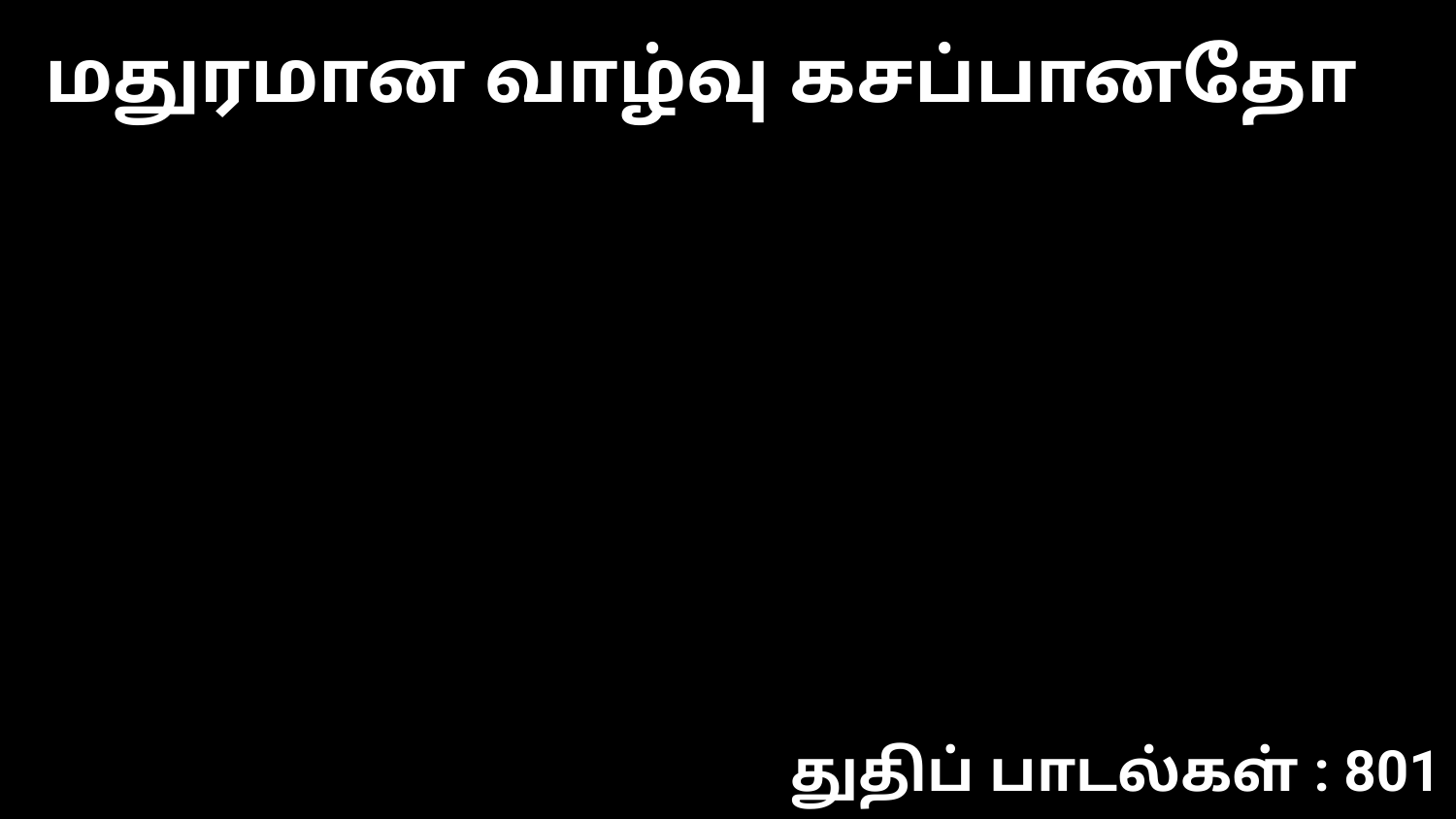

மதுரமான வாழ்வு கசப்பானதோ
துதிப் பாடல்கள் : 801